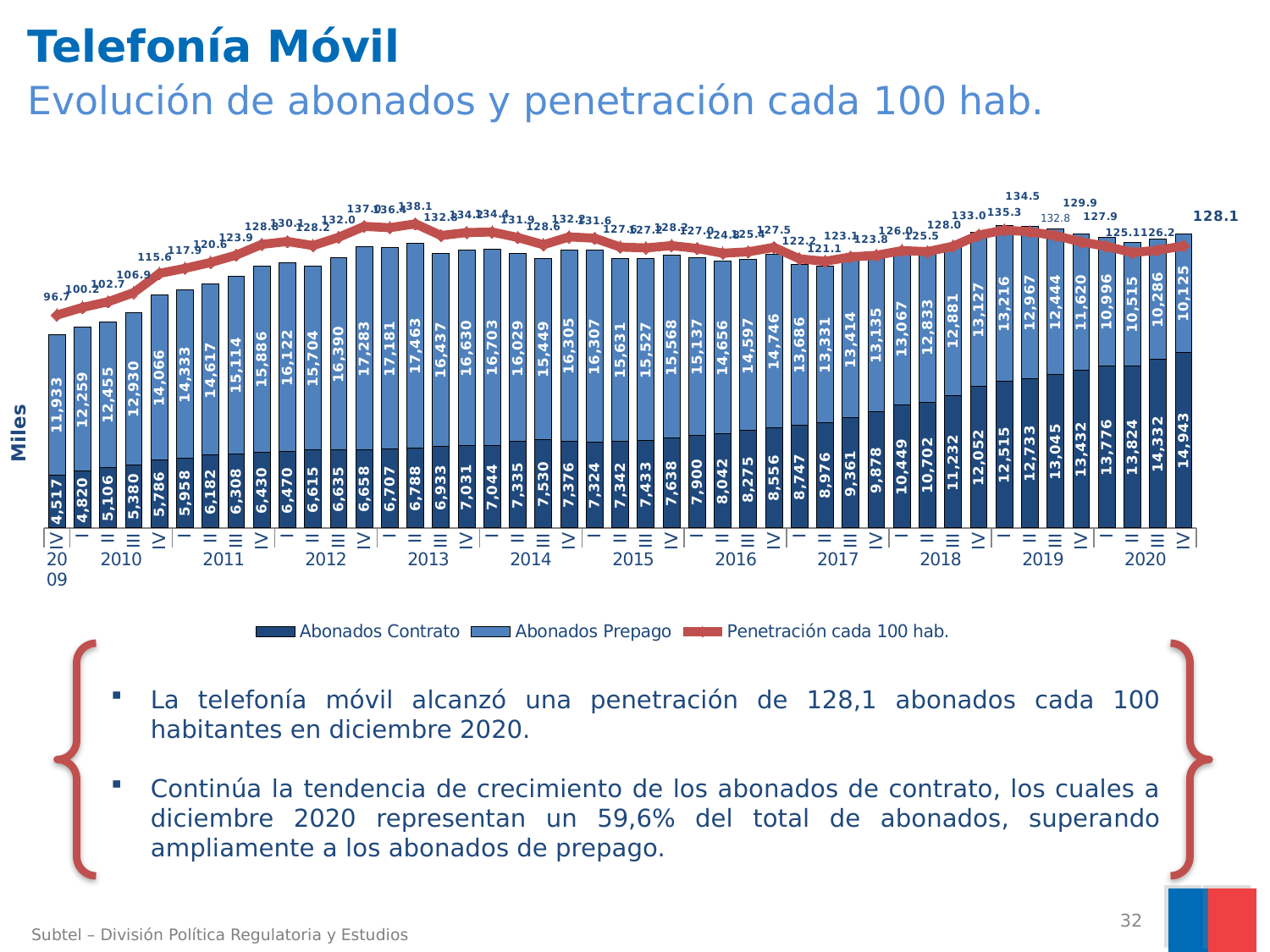

# Telefonía Móvil Evolución de abonados y penetración cada 100 hab.

### Chart

| Category | Abonados Contrato | Abonados Prepago | Penetración cada 100 hab.  |
|---|---|---|---|
| IV | 4517.2 | 11933.023 | 96.70019609887309 |
| I | 4819.989 | 12258.585 | 100.15041115088495 |
| II | 5105.895 | 12454.74 | 102.72816483881293 |
| III | 5380.426 | 12930.003 | 106.87341801243294 |
| IV | 5786.405 | 14065.837 | 115.61250308471438 |
| I | 5957.99 | 14333.088 | 117.90347782981088 |
| II | 6182.089 | 14616.968 | 120.58507865924177 |
| III | 6307.736 | 15113.585 | 123.91581648516691 |
| IV | 6429.681 | 15885.567 | 128.79972572283452 |
| I | 6469.924 | 16121.9 | 130.10661949650662 |
| II | 6614.943 | 15703.55 | 128.2478165656569 |
| III | 6635.416 | 16390.382 | 132.0197541149209 |
| IV | 6657.716 | 17283.257 | 136.96426244753016 |
| I | 6707.348 | 17181.18 | 136.36352051055263 |
| II | 6788.16 | 17463.352 | 138.13161441867433 |
| III | 6933.019 | 16437.305 | 132.82093126556674 |
| IV | 7031.35 | 16629.989 | 134.18090299261195 |
| I | 7044.06 | 16702.57 | 134.3708480146654 |
| II | 7335.018 | 16029.15 | 131.91893582091666 |
| III | 7529.972 | 15449.489 | 128.6219612121527 |
| IV | 7375.577 | 16305.141 | 132.20049282827094 |
| I | 7324.182 | 16307.114 | 131.58053140891818 |
| II | 7341.813 | 15631.035 | 127.5815213995774 |
| III | 7432.842 | 15527.298 | 127.18342975086725 |
| IV | 7638.385 | 15567.968 | 128.21794818987445 |
| I | 7899.645 | 15137.321 | 126.95680622672876 |
| II | 8042.304 | 14655.578 | 124.76927623329162 |
| III | 8274.974 | 14597.329 | 125.41432835607283 |
| IV | 8556.131 | 14746.472 | 127.45572290348555 |
| I | 8747.301 | 13685.937 | 122.21081446912643 |
| II | 8976.291 | 13330.901 | 121.10841778510152 |
| III | 9361.146 | 13414.036 | 123.09415258669753 |
| IV | 9878.035 | 13135.112 | 123.82446803316067 |
| I | 10448.773 | 13067.311 | 125.96765003637766 |
| II | 10701.641 | 12833.107 | 125.5092511734453 |
| III | 11232.435 | 12880.826 | 127.98727773627321 |
| IV | 12051.532 | 13127.449 | 133.0158380570701 |
| I | 12514.952 | 13216.208 | 135.2971071109764 |
| II | 12733.483 | 12966.743 | 134.5053408094615 |
| III | 13044.514 | 12444.32 | 132.78899683690875 |
| IV | 13431.953 | 11619.715 | 129.91741899228845 |
| I | 13775.617 | 10996.442 | 127.88524984839722 |
| II | 13823.558 | 10514.584 | 125.0783958113525 |
| III | 14332.343 | 10286.478 | 126.1641632467703 |
| IV | 14943.39 | 10124.859 | 128.10618316993873 |
Miles

La telefonía móvil alcanzó una penetración de 128,1 abonados cada 100 habitantes en diciembre 2020.

Continúa la tendencia de crecimiento de los abonados de contrato, los cuales a diciembre 2020 representan un 59,6% del total de abonados, superando ampliamente a los abonados de prepago.
32
Subtel – División Política Regulatoria y Estudios